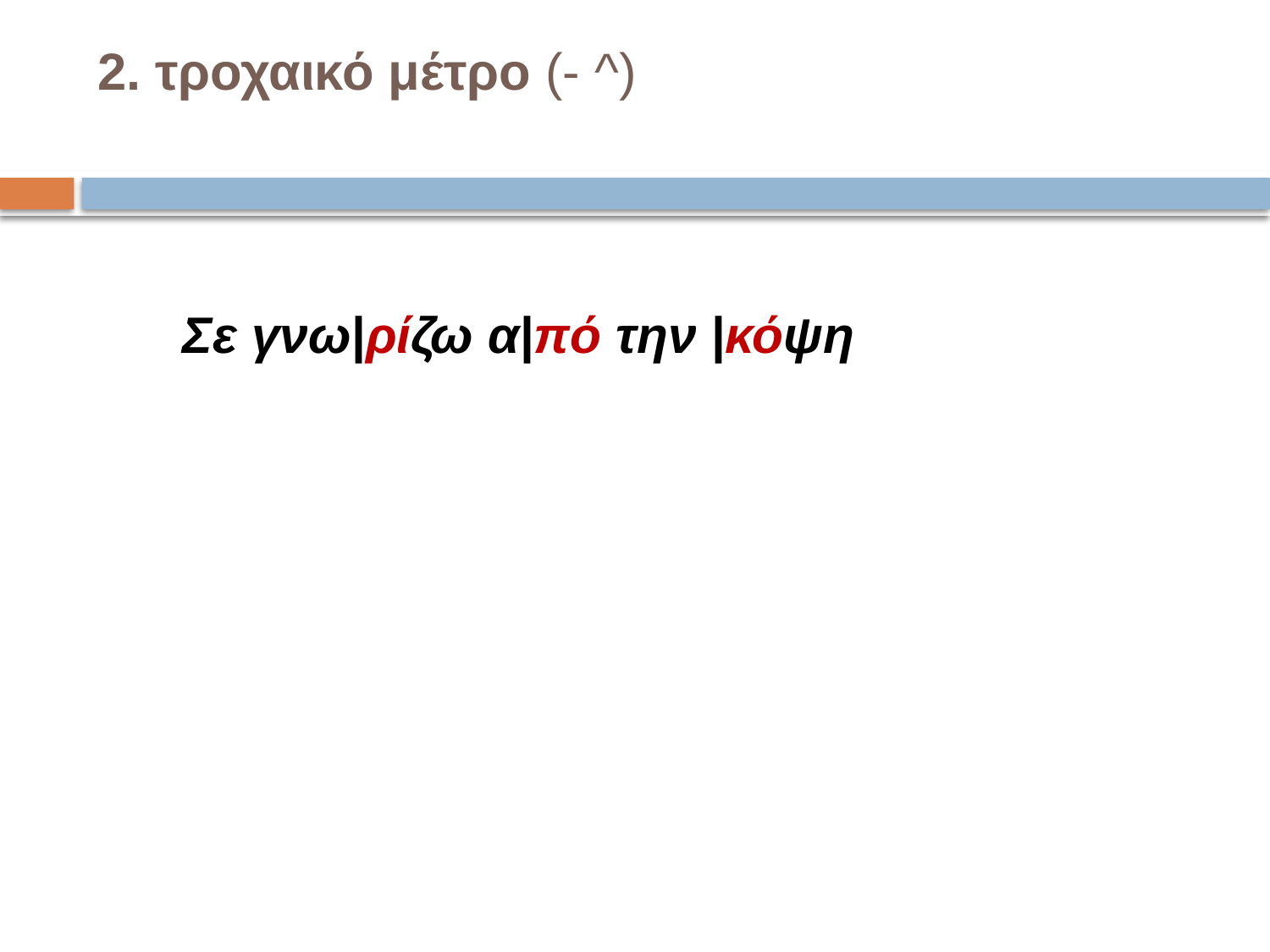

# 2. τροχαικό μέτρο (- ^)

      Σε γνω|ρίζω α|πό την |κόψη